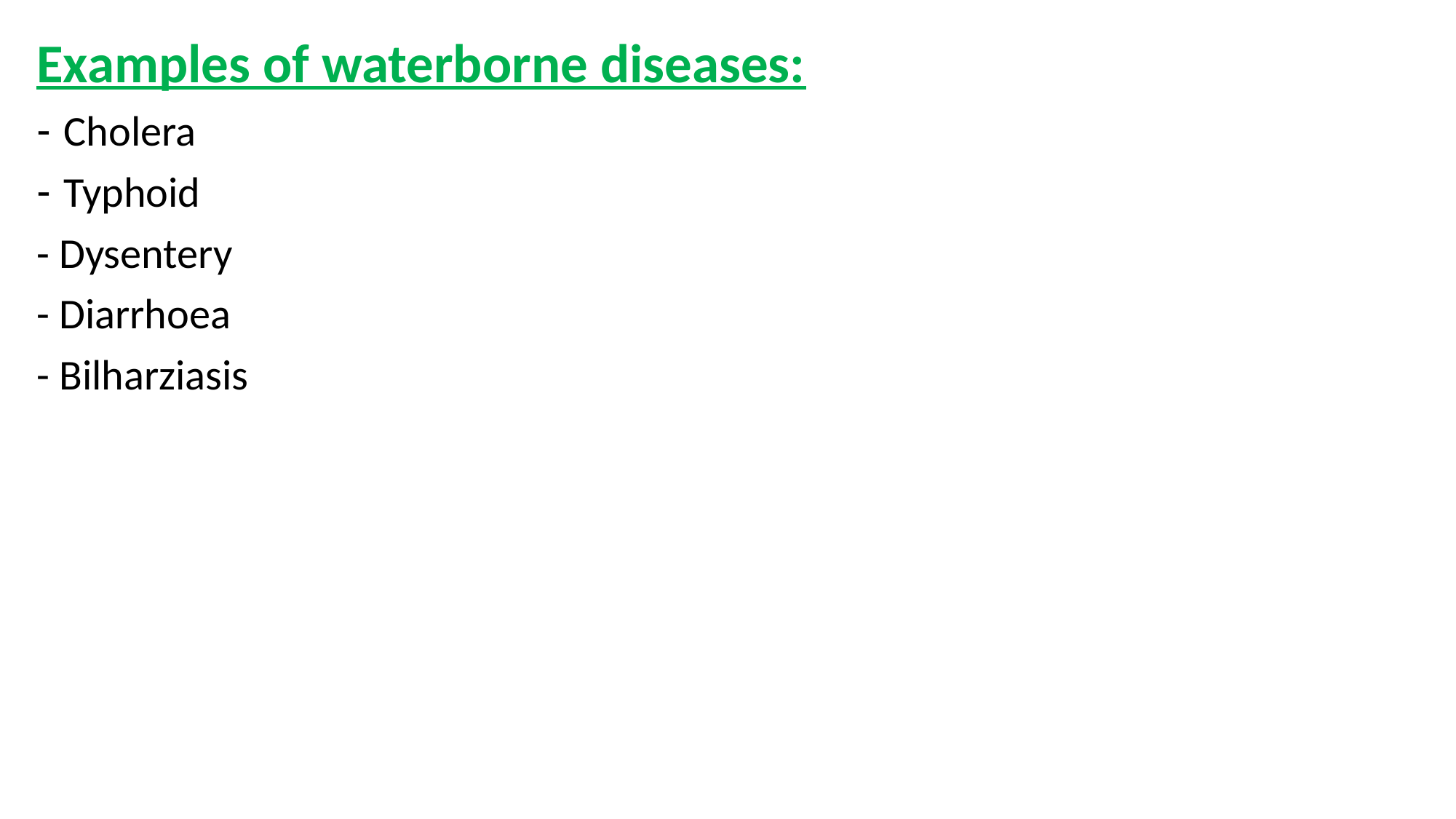

Examples of waterborne diseases:
Cholera
Typhoid
- Dysentery
- Diarrhoea
- Bilharziasis